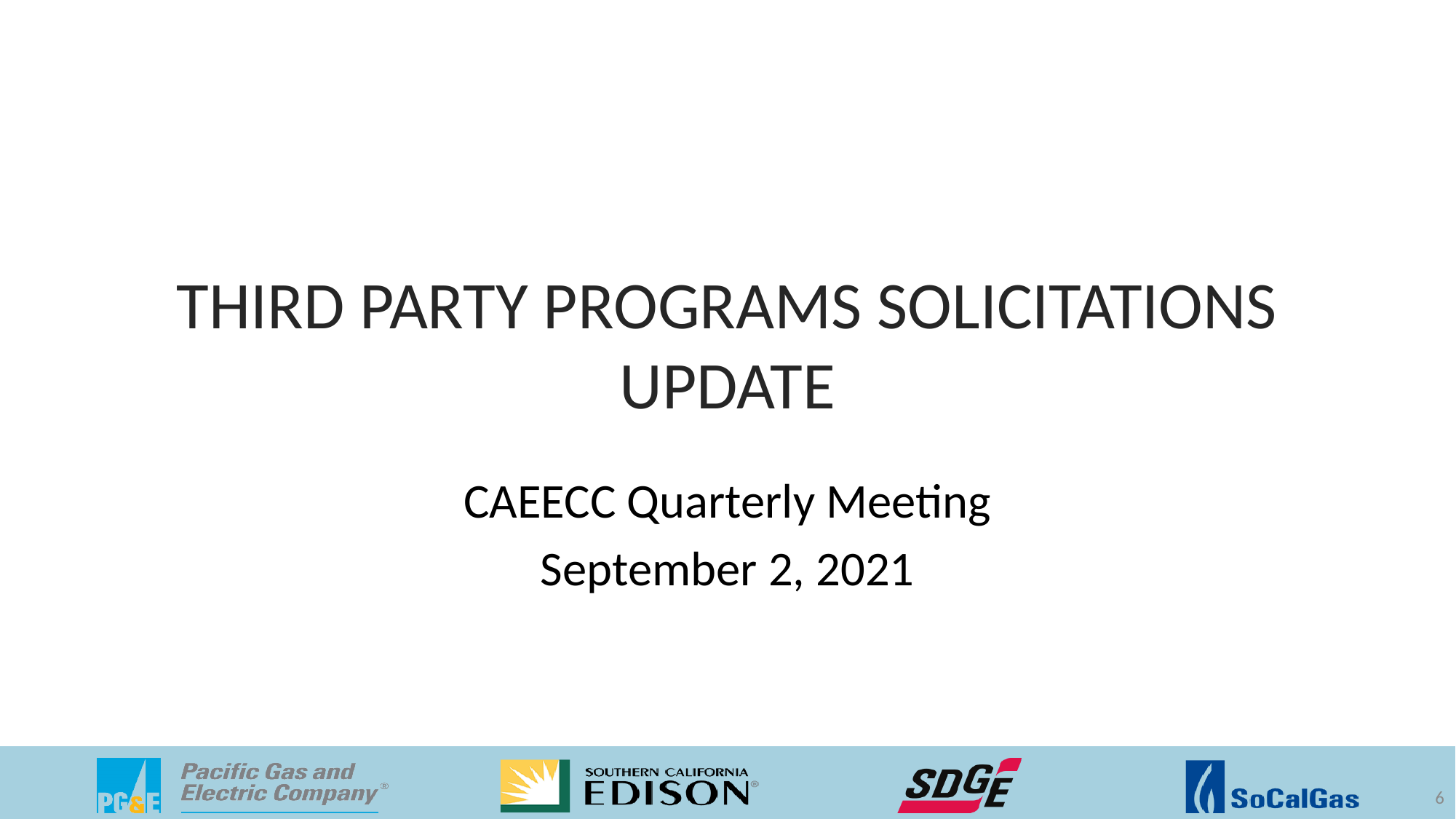

# third party programs solicitations update
CAEECC Quarterly Meeting
September 2, 2021
6